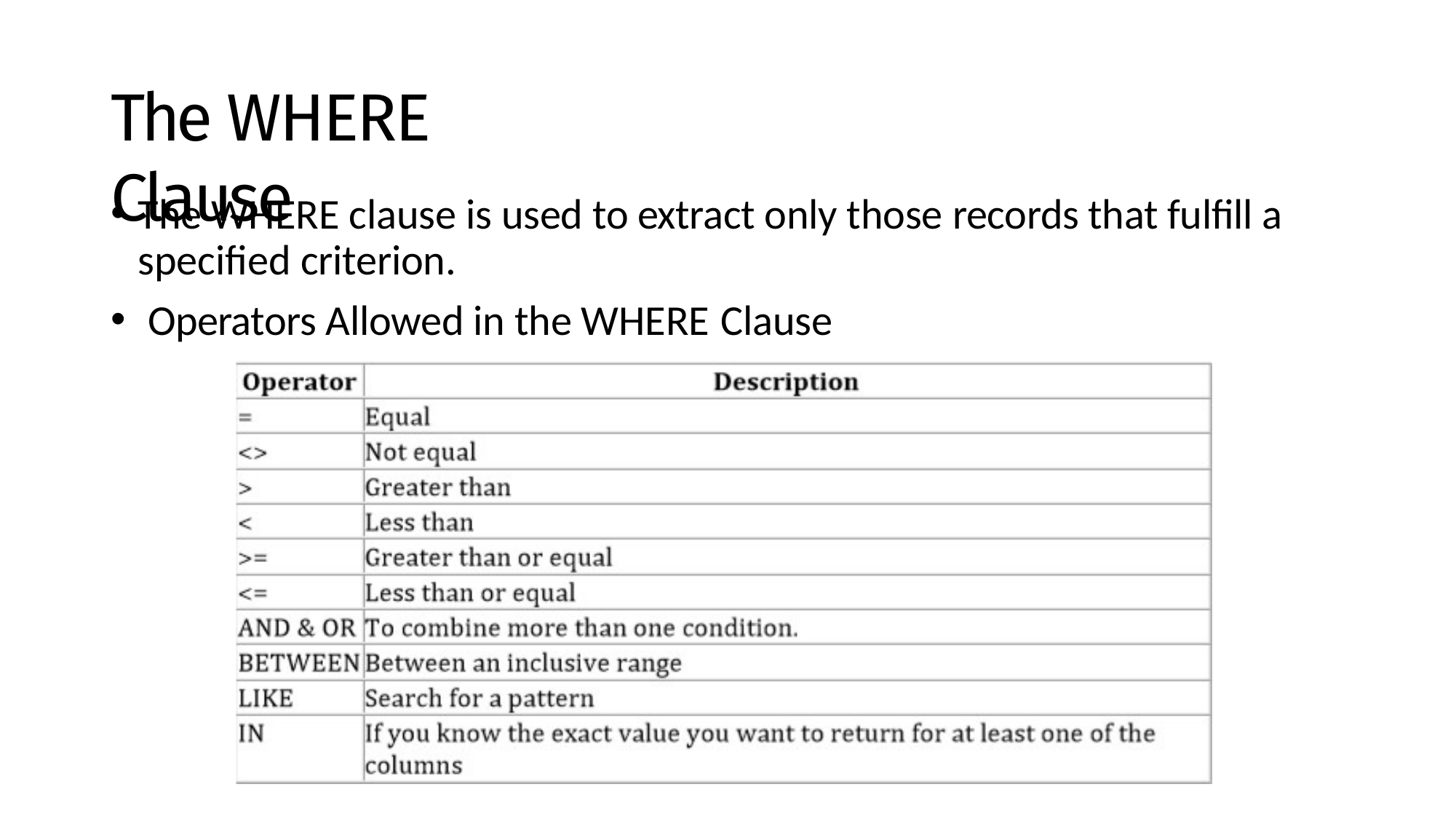

# The WHERE Clause
The WHERE clause is used to extract only those records that fulfill a  specified criterion.
Operators Allowed in the WHERE Clause